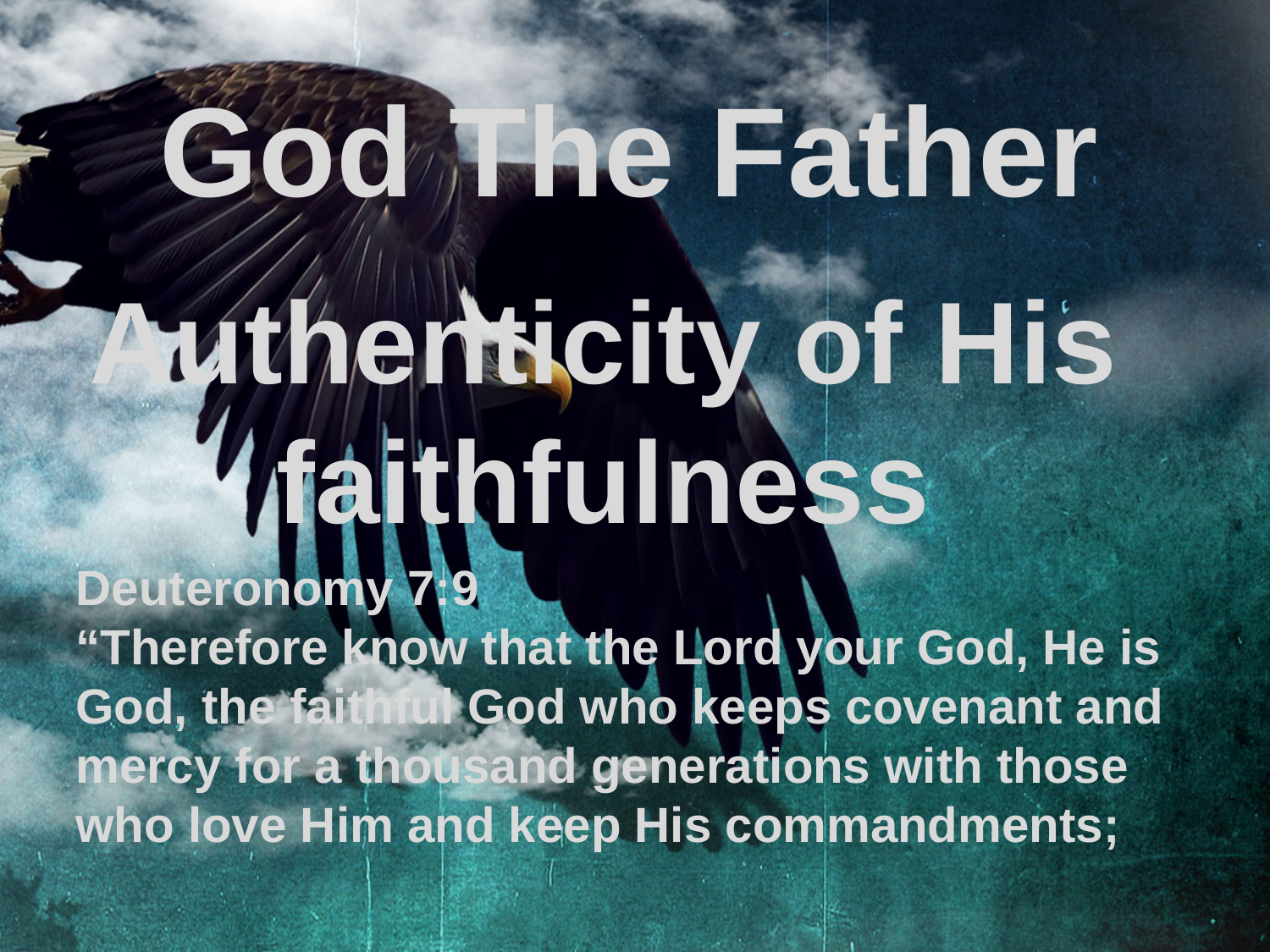

God The Father
# Authenticity of His faithfulness
Deuteronomy 7:9
“Therefore know that the Lord your God, He is God, the faithful God who keeps covenant and mercy for a thousand generations with those who love Him and keep His commandments;